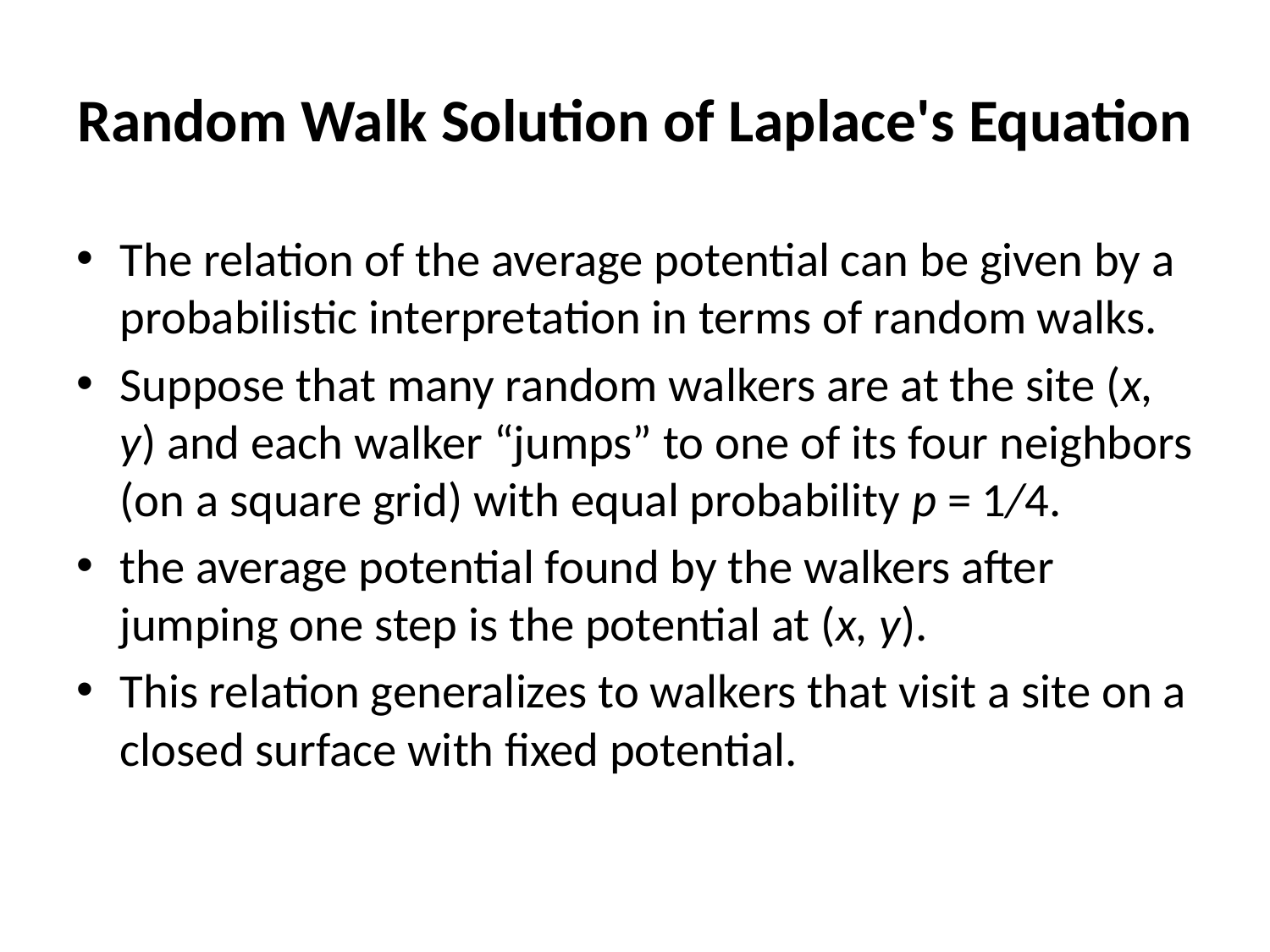

# Random Walk Solution of Laplace's Equation
The relation of the average potential can be given by a probabilistic interpretation in terms of random walks.
Suppose that many random walkers are at the site (x, y) and each walker “jumps” to one of its four neighbors (on a square grid) with equal probability p = 1/4.
the average potential found by the walkers after jumping one step is the potential at (x, y).
This relation generalizes to walkers that visit a site on a closed surface with fixed potential.